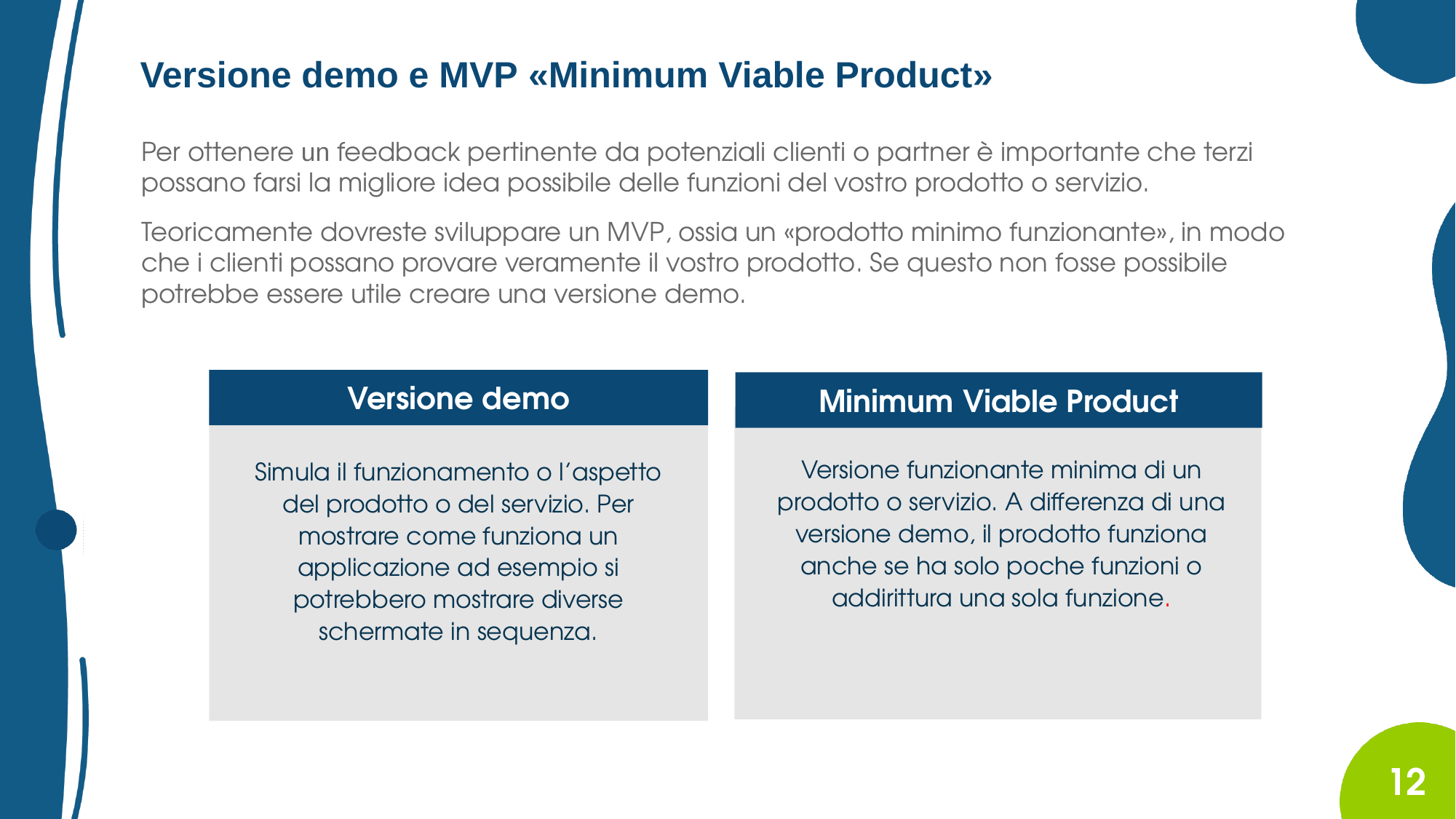

Versione demo e MVP «Minimum Viable Product»
Per ottenere un feedback pertinente da potenziali clienti o partner è importante che terzi possano farsi la migliore idea possibile delle funzioni del vostro prodotto o servizio.
Teoricamente dovreste sviluppare un MVP, ossia un «prodotto minimo funzionante», in modo che i clienti possano provare veramente il vostro prodotto. Se questo non fosse possibile potrebbe essere utile creare una versione demo.
Versione demo
Minimum Viable Product

Versione funzionante minima di un prodotto o servizio. A differenza di una versione demo, il prodotto funziona anche se ha solo poche funzioni o addirittura una sola funzione.
Simula il funzionamento o l’aspetto del prodotto o del servizio. Per mostrare come funziona un applicazione ad esempio si potrebbero mostrare diverse schermate in sequenza.
12